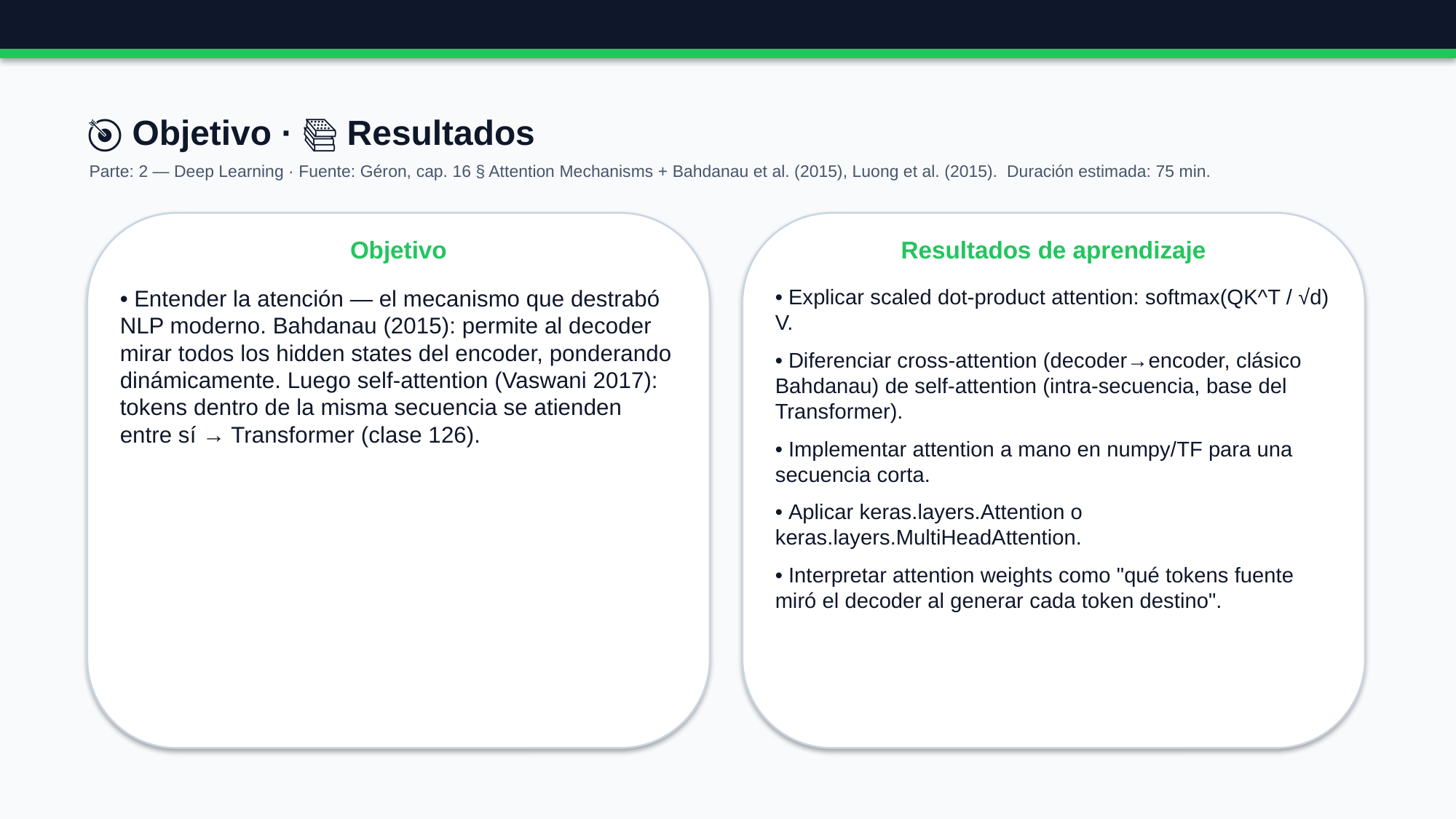

🎯 Objetivo · 📚 Resultados
Parte: 2 — Deep Learning · Fuente: Géron, cap. 16 § Attention Mechanisms + Bahdanau et al. (2015), Luong et al. (2015).  Duración estimada: 75 min.

Objetivo
Resultados de aprendizaje
• Entender la atención — el mecanismo que destrabó NLP moderno. Bahdanau (2015): permite al decoder mirar todos los hidden states del encoder, ponderando dinámicamente. Luego self-attention (Vaswani 2017): tokens dentro de la misma secuencia se atienden entre sí → Transformer (clase 126).
• Explicar scaled dot-product attention: softmax(QK^T / √d) V.
• Diferenciar cross-attention (decoder→encoder, clásico Bahdanau) de self-attention (intra-secuencia, base del Transformer).
• Implementar attention a mano en numpy/TF para una secuencia corta.
• Aplicar keras.layers.Attention o keras.layers.MultiHeadAttention.
• Interpretar attention weights como "qué tokens fuente miró el decoder al generar cada token destino".